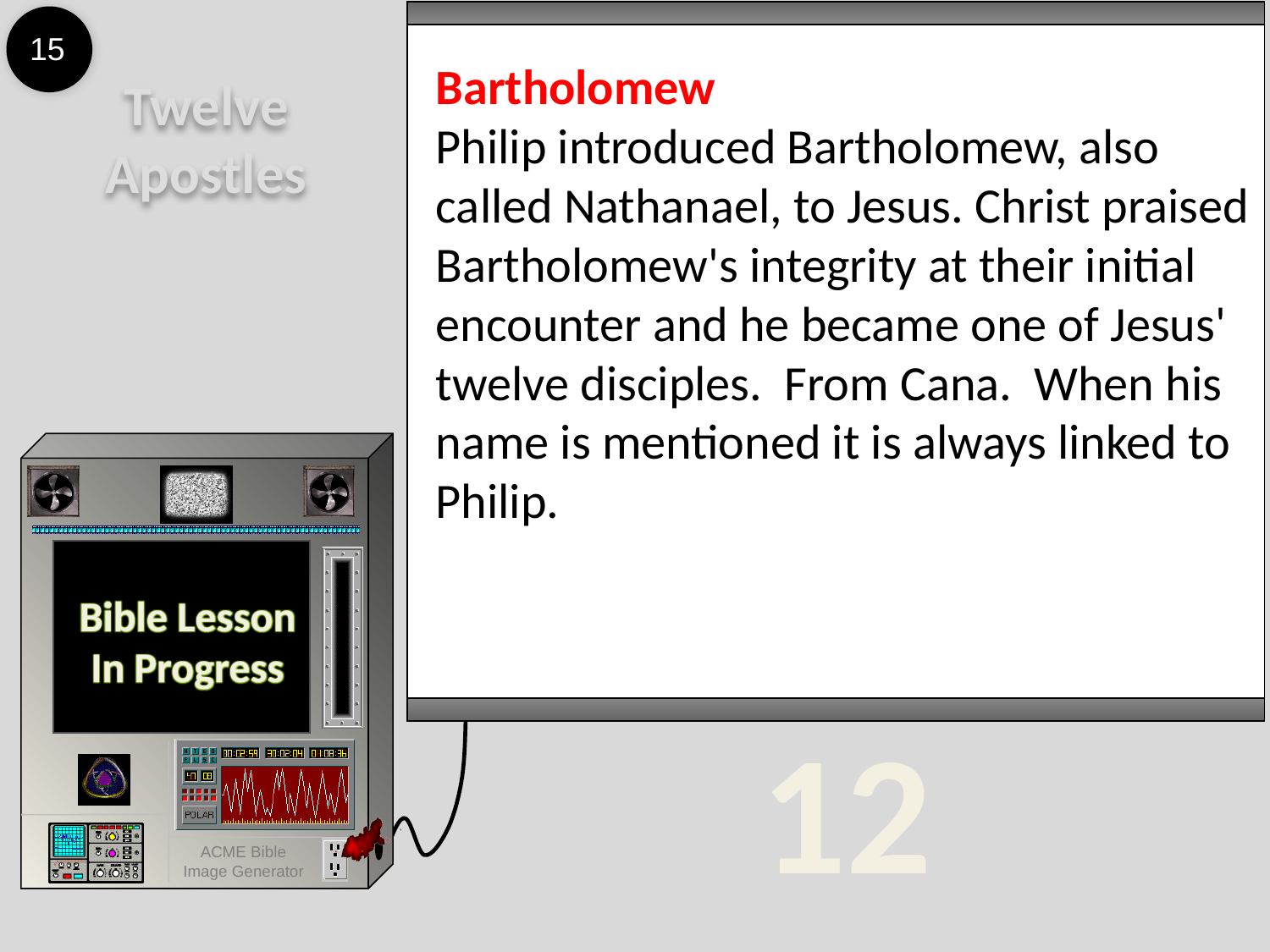

15
Bartholomew
Philip introduced Bartholomew, also called Nathanael, to Jesus. Christ praised Bartholomew's integrity at their initial encounter and he became one of Jesus' twelve disciples.  From Cana.  When his name is mentioned it is always linked to Philip.

Twelve
Apostles
12